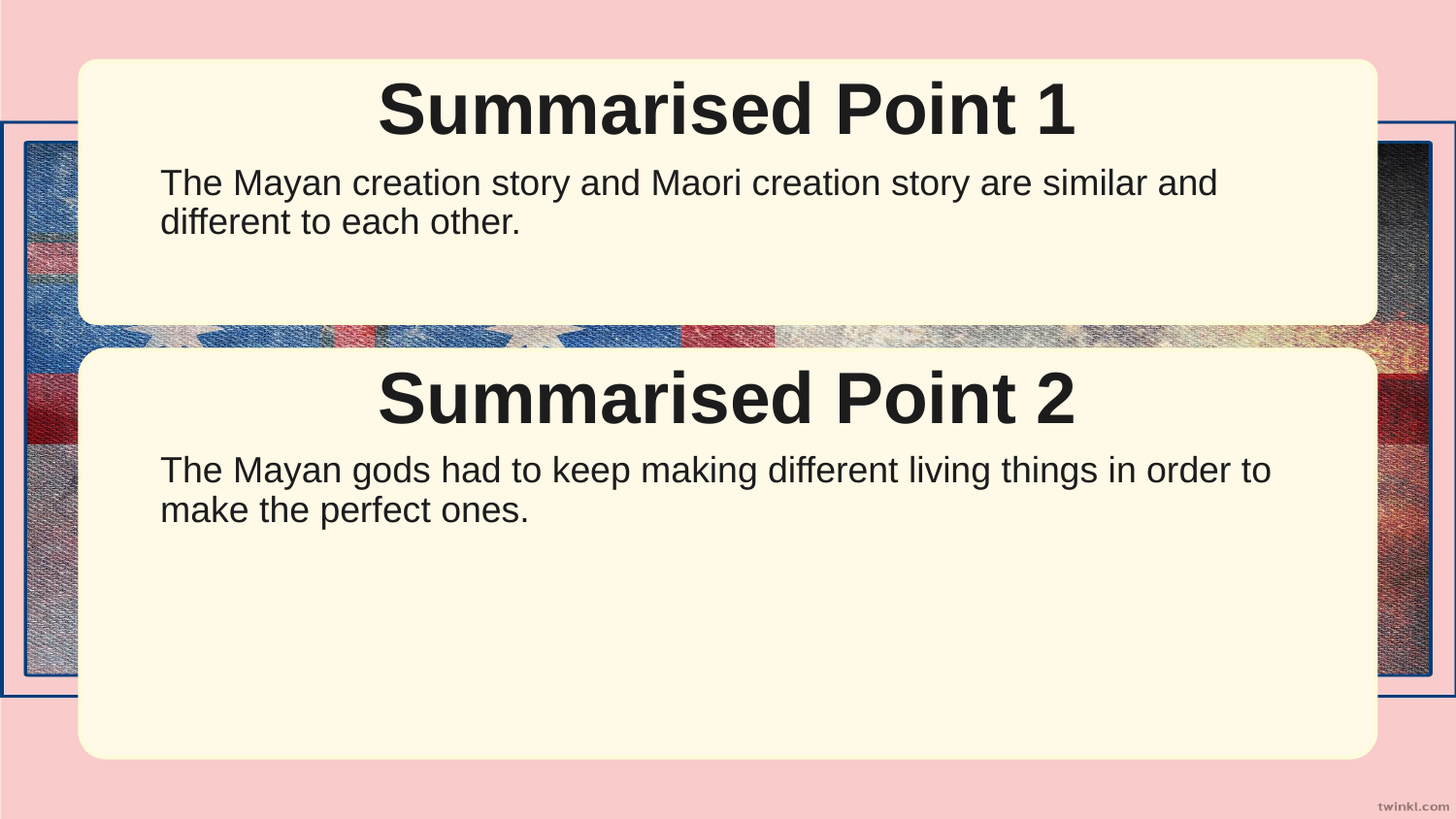

Summarised Point 1
The Mayan creation story and Maori creation story are similar and different to each other.
Summarised Point 2
The Mayan gods had to keep making different living things in order to make the perfect ones.